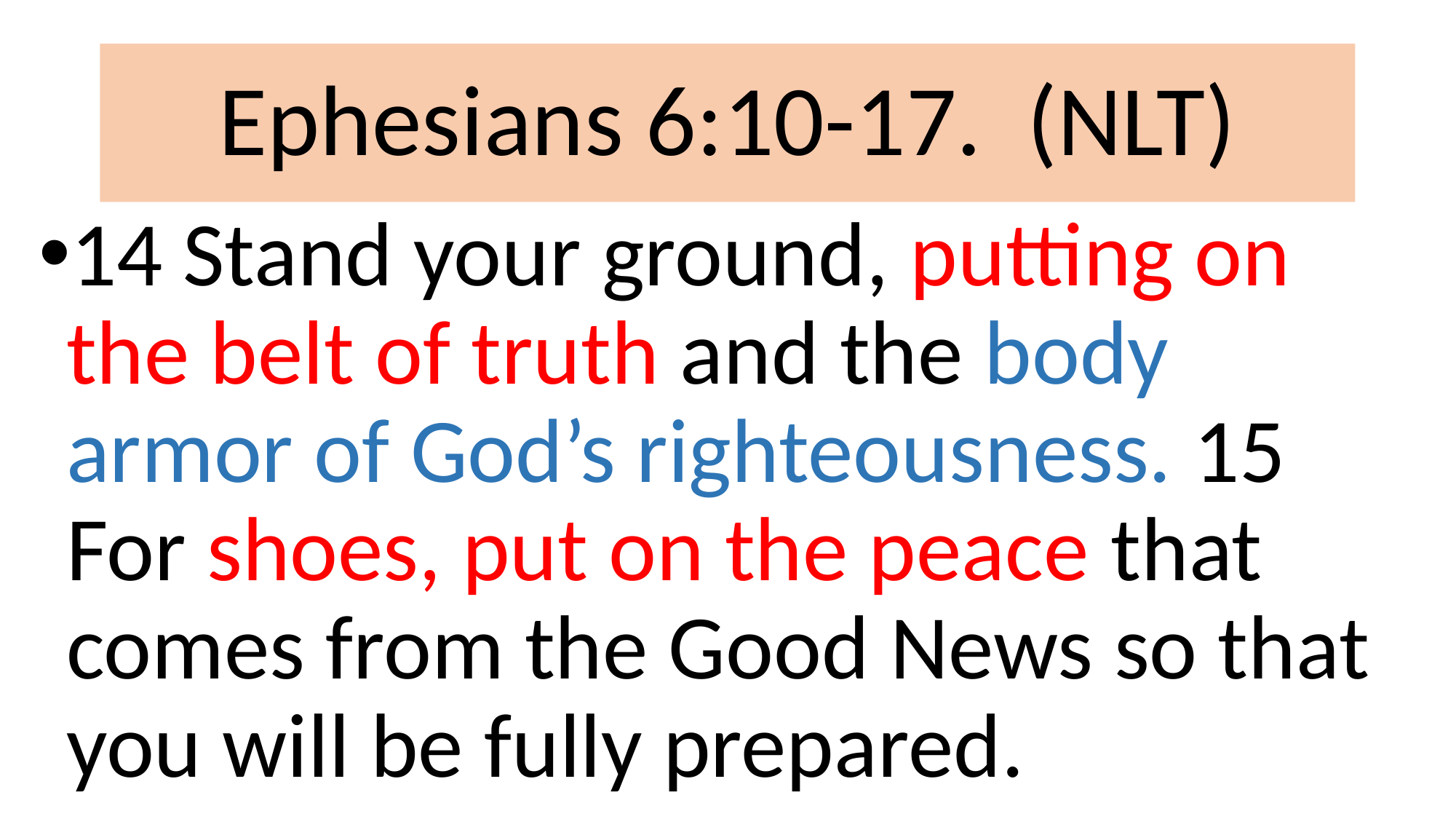

# Ephesians 6:10-17.  (NLT)
14 Stand your ground, putting on the belt of truth and the body armor of God’s righteousness. 15 For shoes, put on the peace that comes from the Good News so that you will be fully prepared.